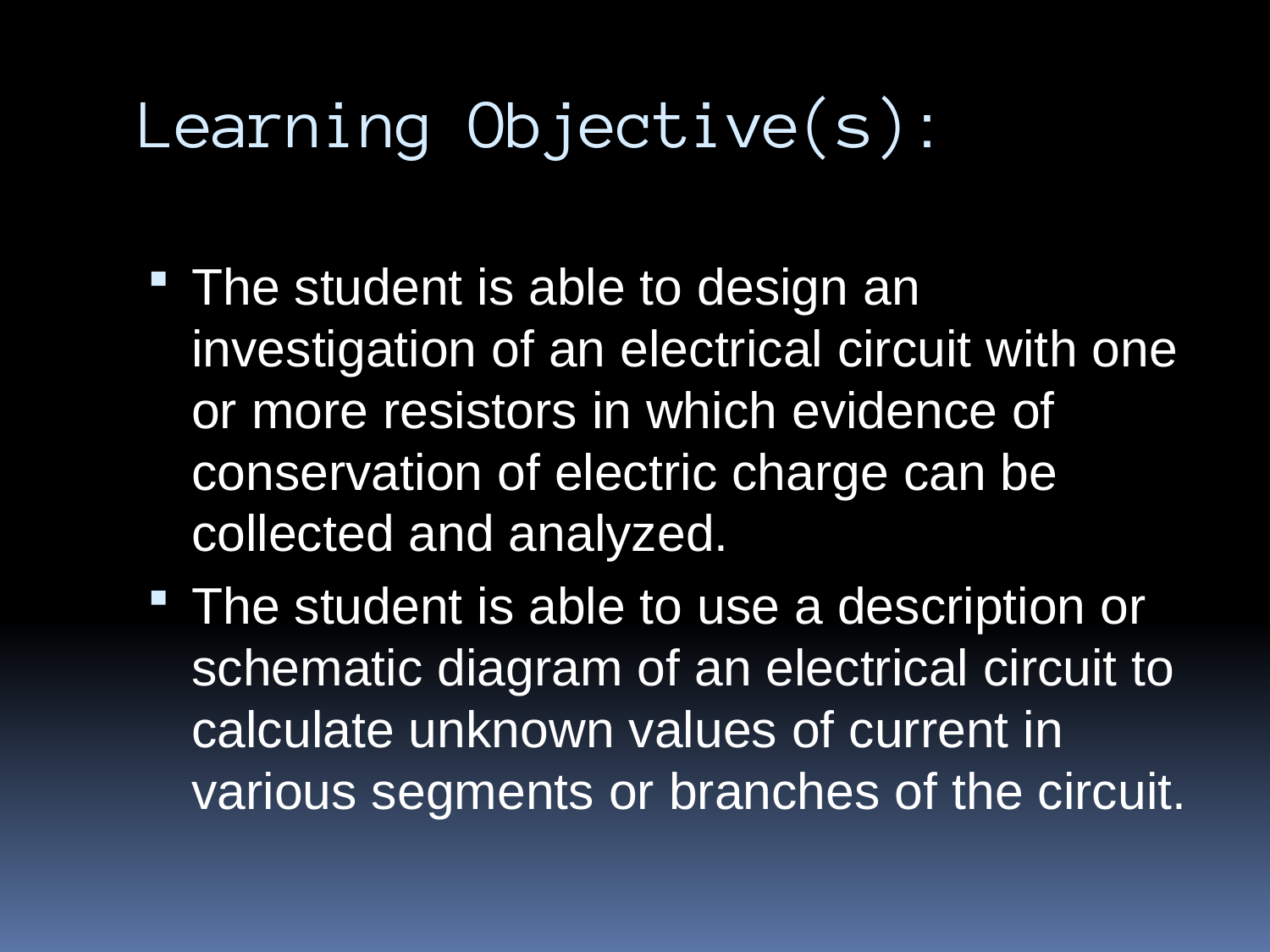

# Learning Objective(s):
The student is able to design an investigation of an electrical circuit with one or more resistors in which evidence of conservation of electric charge can be collected and analyzed.
The student is able to use a description or schematic diagram of an electrical circuit to calculate unknown values of current in various segments or branches of the circuit.